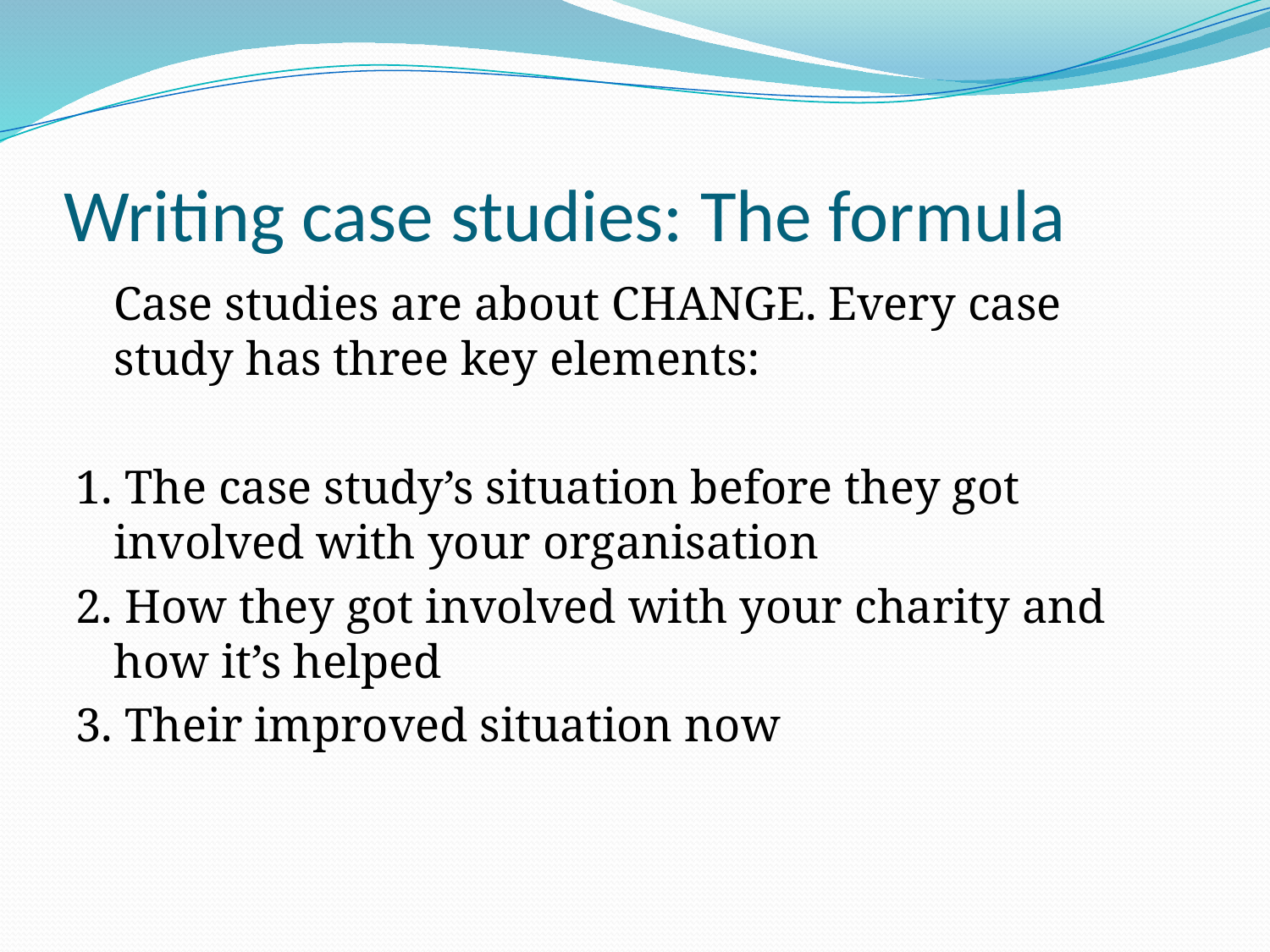

# Writing case studies: The formula
	Case studies are about CHANGE. Every case study has three key elements:

1. The case study’s situation before they got involved with your organisation
2. How they got involved with your charity and how it’s helped
3. Their improved situation now